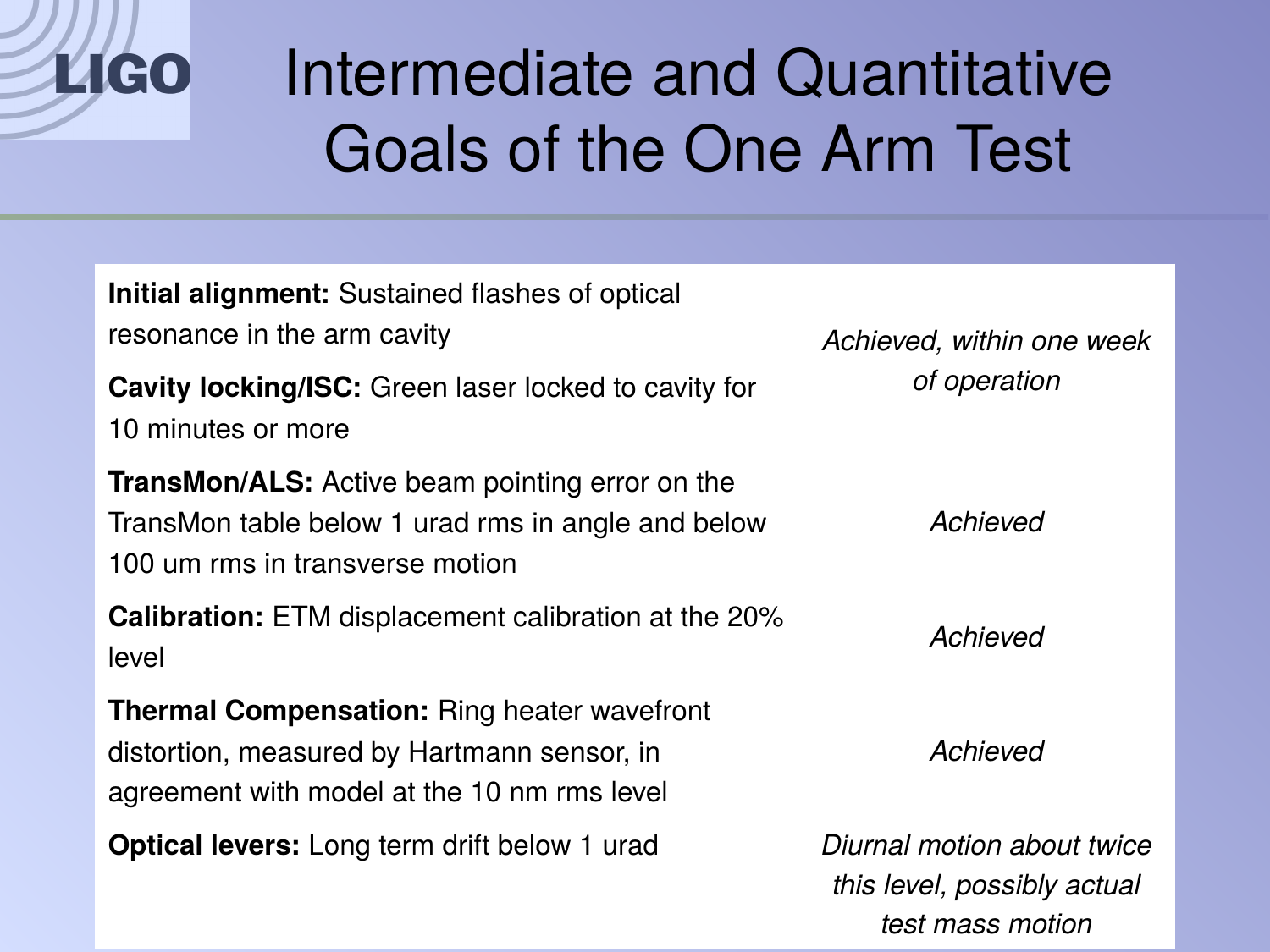

# Intermediate and Quantitative Goals of the One Arm Test
| Initial alignment: Sustained flashes of optical resonance in the arm cavity | Achieved, within one week of operation |
| --- | --- |
| Cavity locking/ISC: Green laser locked to cavity for 10 minutes or more |  |
| TransMon/ALS: Active beam pointing error on the TransMon table below 1 urad rms in angle and below 100 um rms in transverse motion | Achieved |
| Calibration: ETM displacement calibration at the 20% level | Achieved |
| Thermal Compensation: Ring heater wavefront distortion, measured by Hartmann sensor, in agreement with model at the 10 nm rms level | Achieved |
| Optical levers: Long term drift below 1 urad | Diurnal motion about twice this level, possibly actual test mass motion |